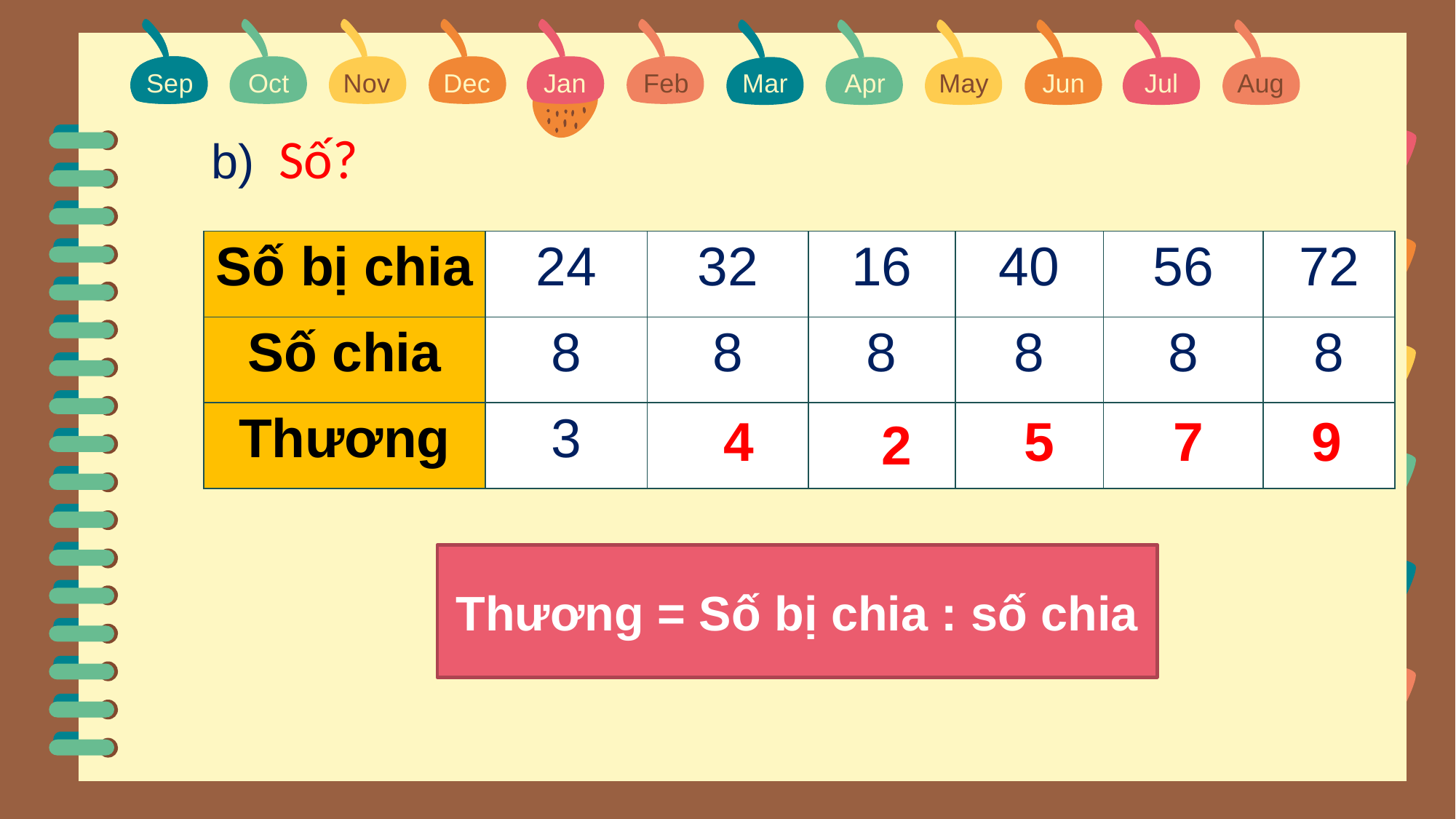

Sep
Oct
Nov
Dec
Jan
Feb
Mar
Apr
May
Jun
Jul
Aug

Sep

Số?
b)
| Số bị chia | 24 | 32 | 16 | 40 | 56 | 72 |
| --- | --- | --- | --- | --- | --- | --- |
| Số chia | 8 | 8 | 8 | 8 | 8 | 8 |
| Thương | 3 | ? | ? | ? | ? | ? |
4
5
7
9
2
Thương = Số bị chia : số chia
F